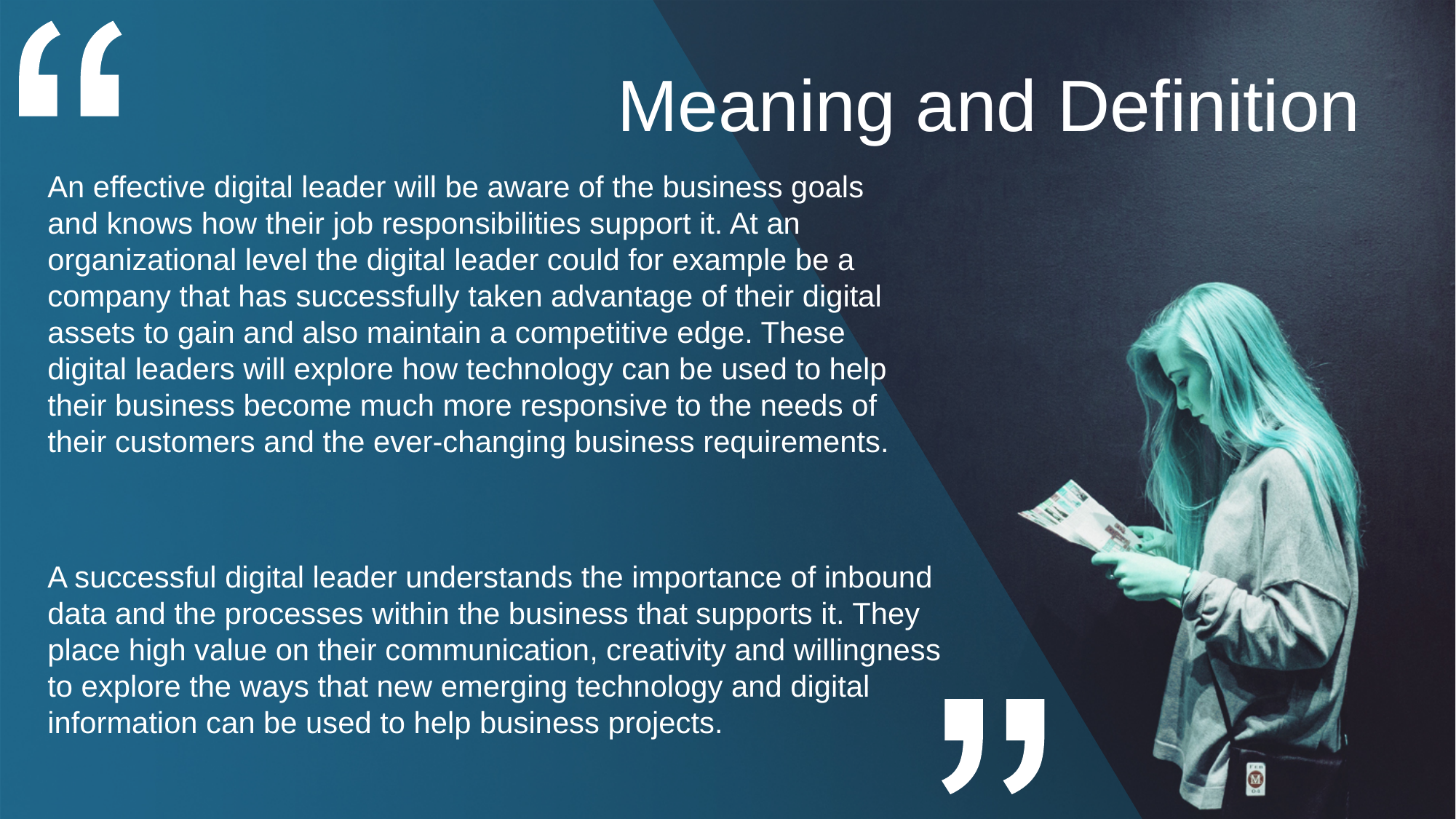

Meaning and Definition
An effective digital leader will be aware of the business goals and knows how their job responsibilities support it. At an organizational level the digital leader could for example be a company that has successfully taken advantage of their digital assets to gain and also maintain a competitive edge. These digital leaders will explore how technology can be used to help their business become much more responsive to the needs of their customers and the ever-changing business requirements.
A successful digital leader understands the importance of inbound data and the processes within the business that supports it. They place high value on their communication, creativity and willingness to explore the ways that new emerging technology and digital information can be used to help business projects.